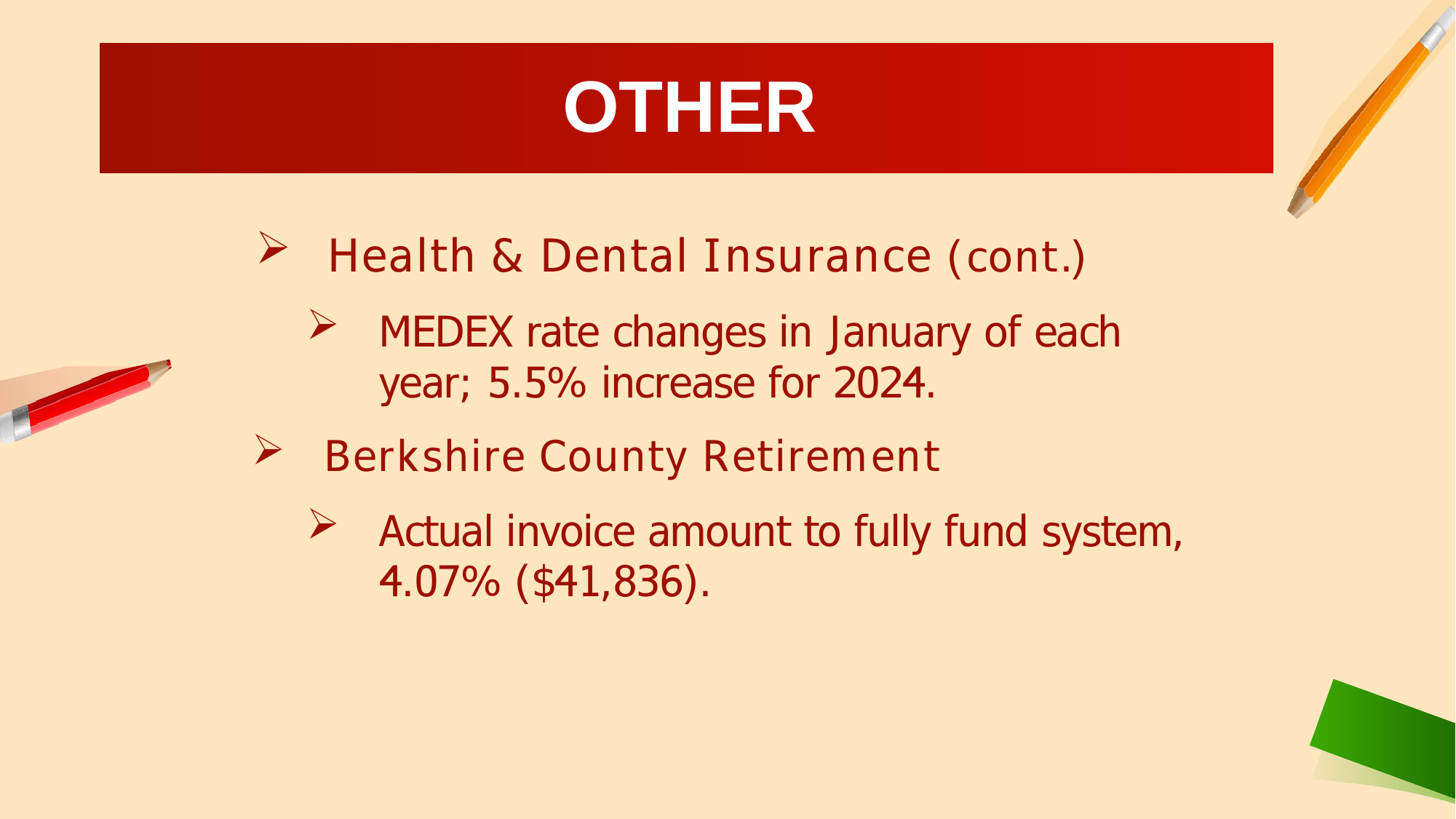

OTHER
Health & Dental Insurance (cont.)
MEDEX rate changes in January of each year; 5.5% increase for 2024.
Berkshire County Retirement
Actual invoice amount to fully fund system, 4.07% ($41,836).